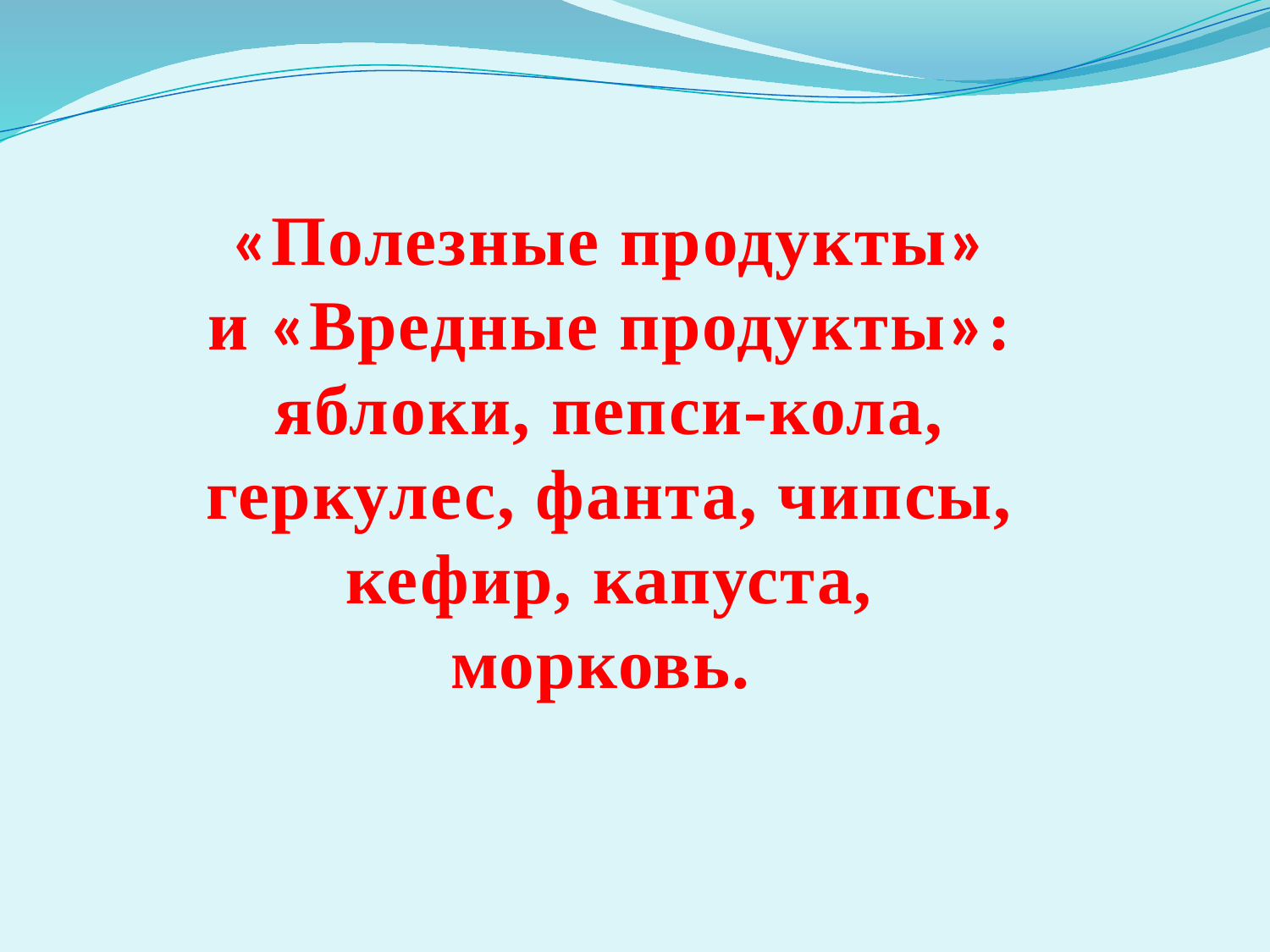

«Полезные продукты» и «Вредные продукты»: яблоки, пепси-кола, геркулес, фанта, чипсы, кефир, капуста, морковь.